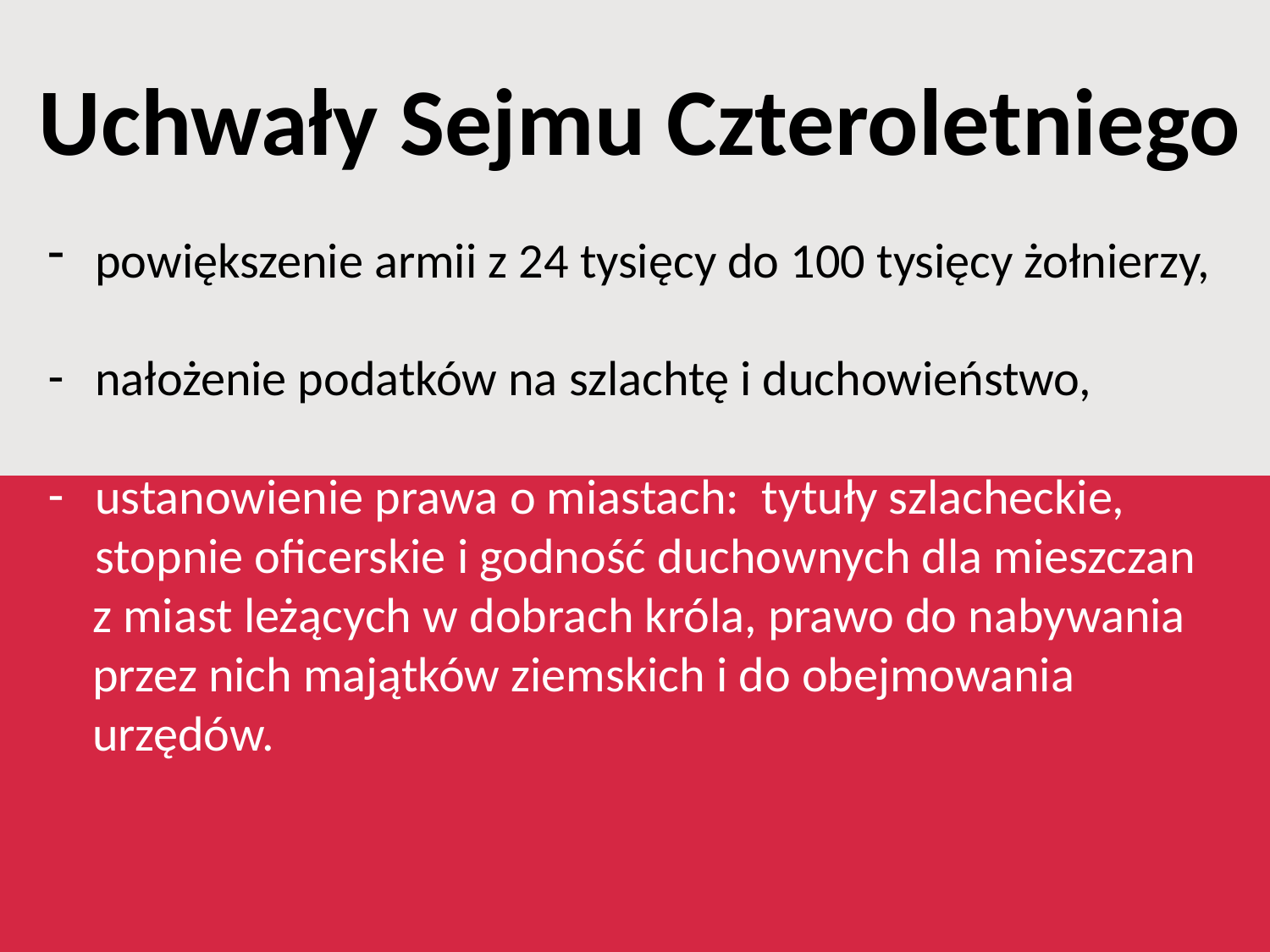

# Uchwały Sejmu Czteroletniego
powiększenie armii z 24 tysięcy do 100 tysięcy żołnierzy,

nałożenie podatków na szlachtę i duchowieństwo,

ustanowienie prawa o miastach:  tytuły szlacheckie, stopnie oficerskie i godność duchownych dla mieszczan
    z miast leżących w dobrach króla, prawo do nabywania
    przez nich majątków ziemskich i do obejmowania
    urzędów.